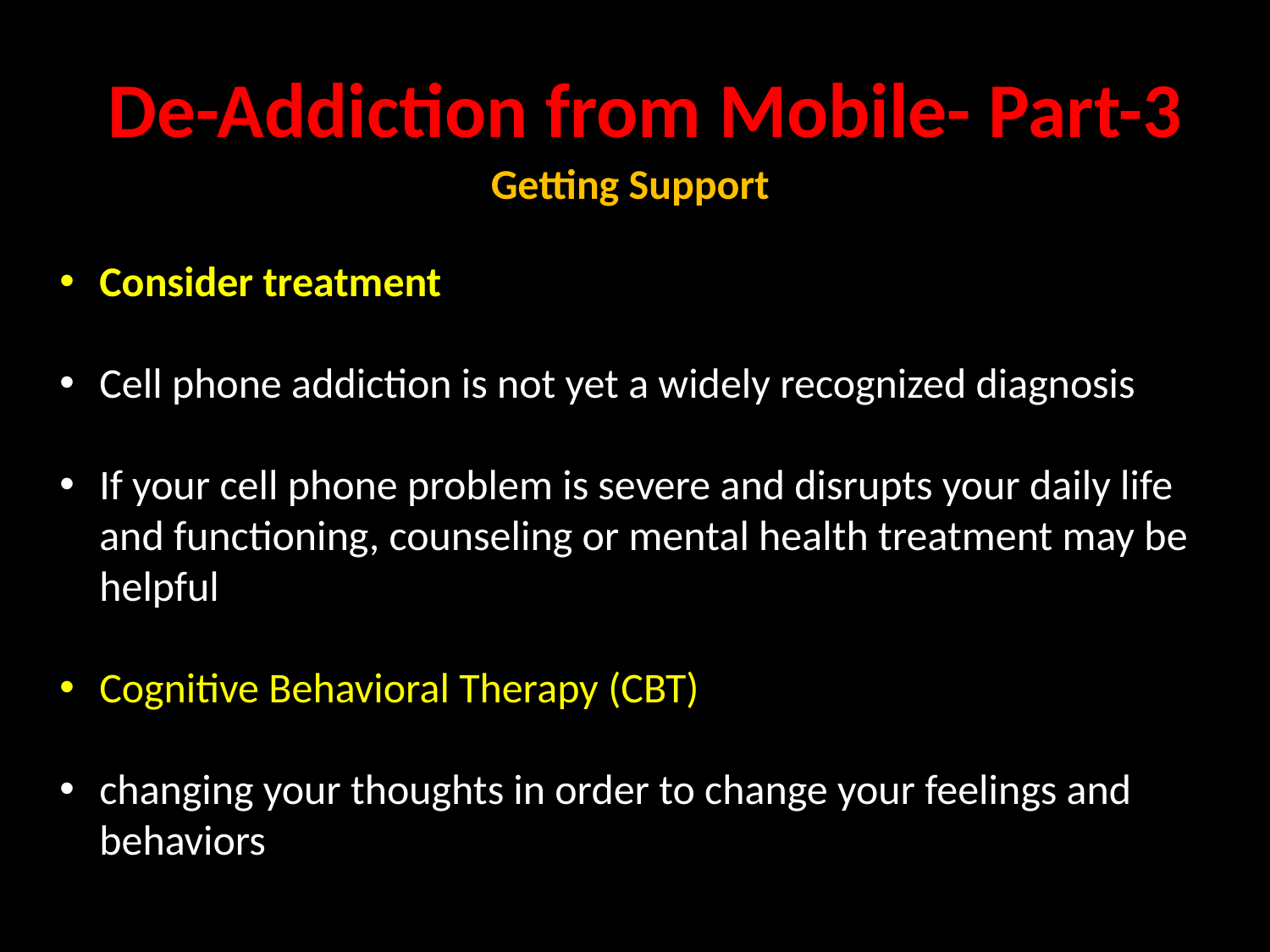

De-Addiction from Mobile- Part-3
Getting Support
Consider treatment

Cell phone addiction is not yet a widely recognized diagnosis

If your cell phone problem is severe and disrupts your daily life and functioning, counseling or mental health treatment may be helpful

Cognitive Behavioral Therapy (CBT)

changing your thoughts in order to change your feelings and behaviors